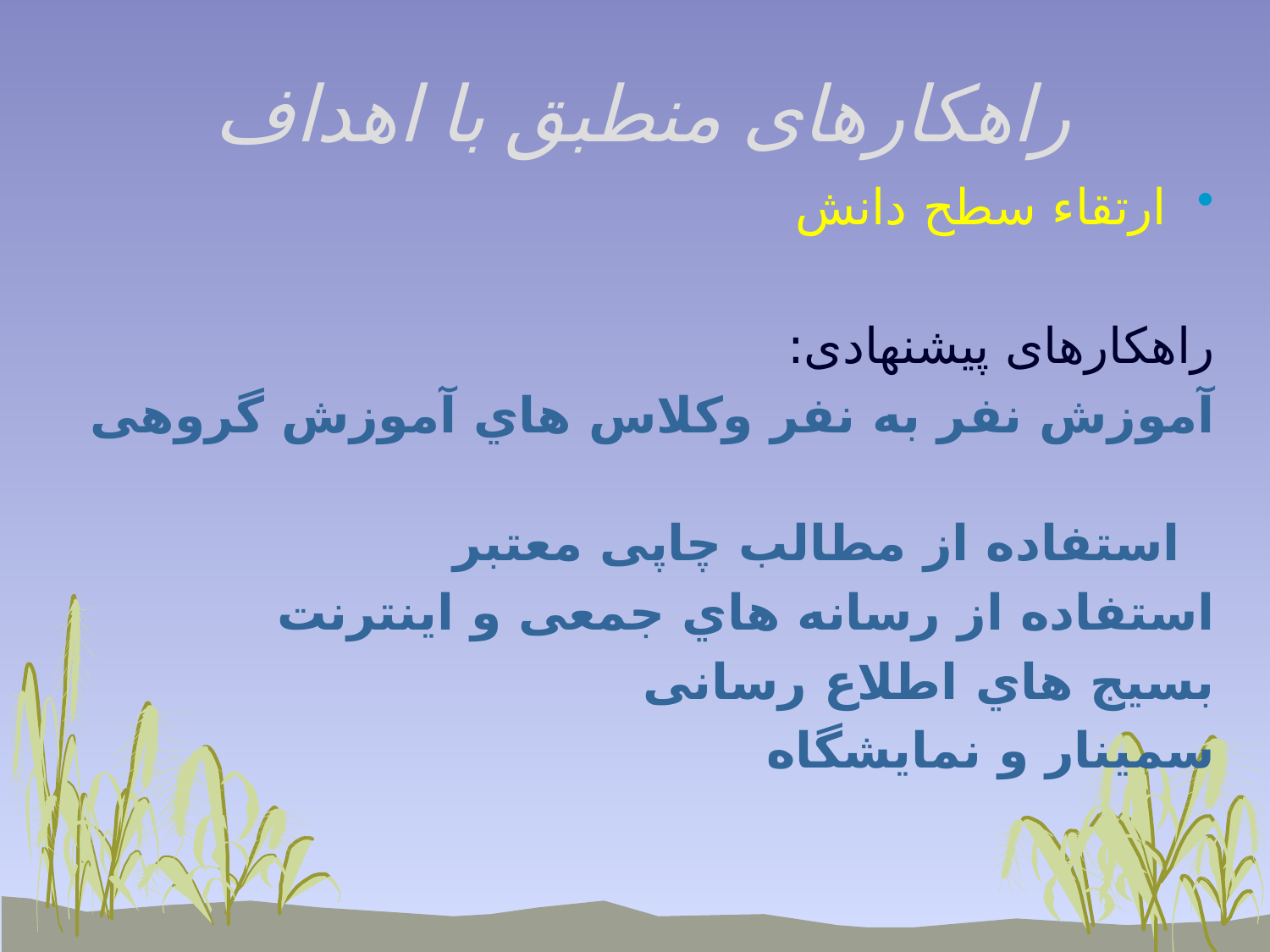

# راهکارهای منطبق با اهداف
ارتقاء سطح دانش

راهکارهای پیشنهادی:
آموزش نفر به نفر وکلاس هاي آموزش گروهی
  استفاده از مطالب چاپی معتبر
استفاده از رسانه هاي جمعی و اینترنت
بسیج هاي اطلاع رسانی
سمینار و نمایشگاه